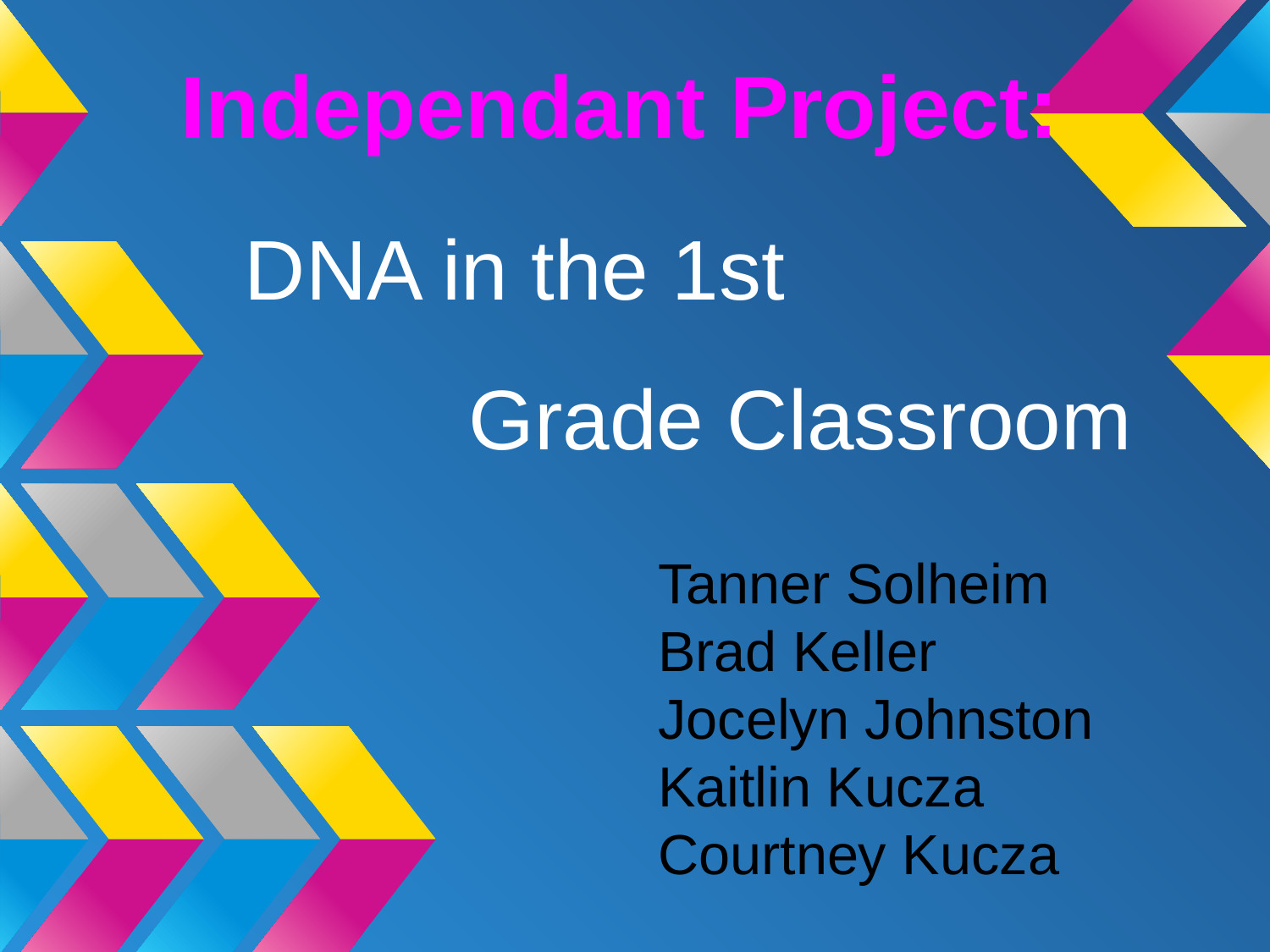

# Independant Project:
DNA in the 1st
Grade Classroom
Tanner Solheim
Brad Keller
Jocelyn Johnston
Kaitlin Kucza
Courtney Kucza